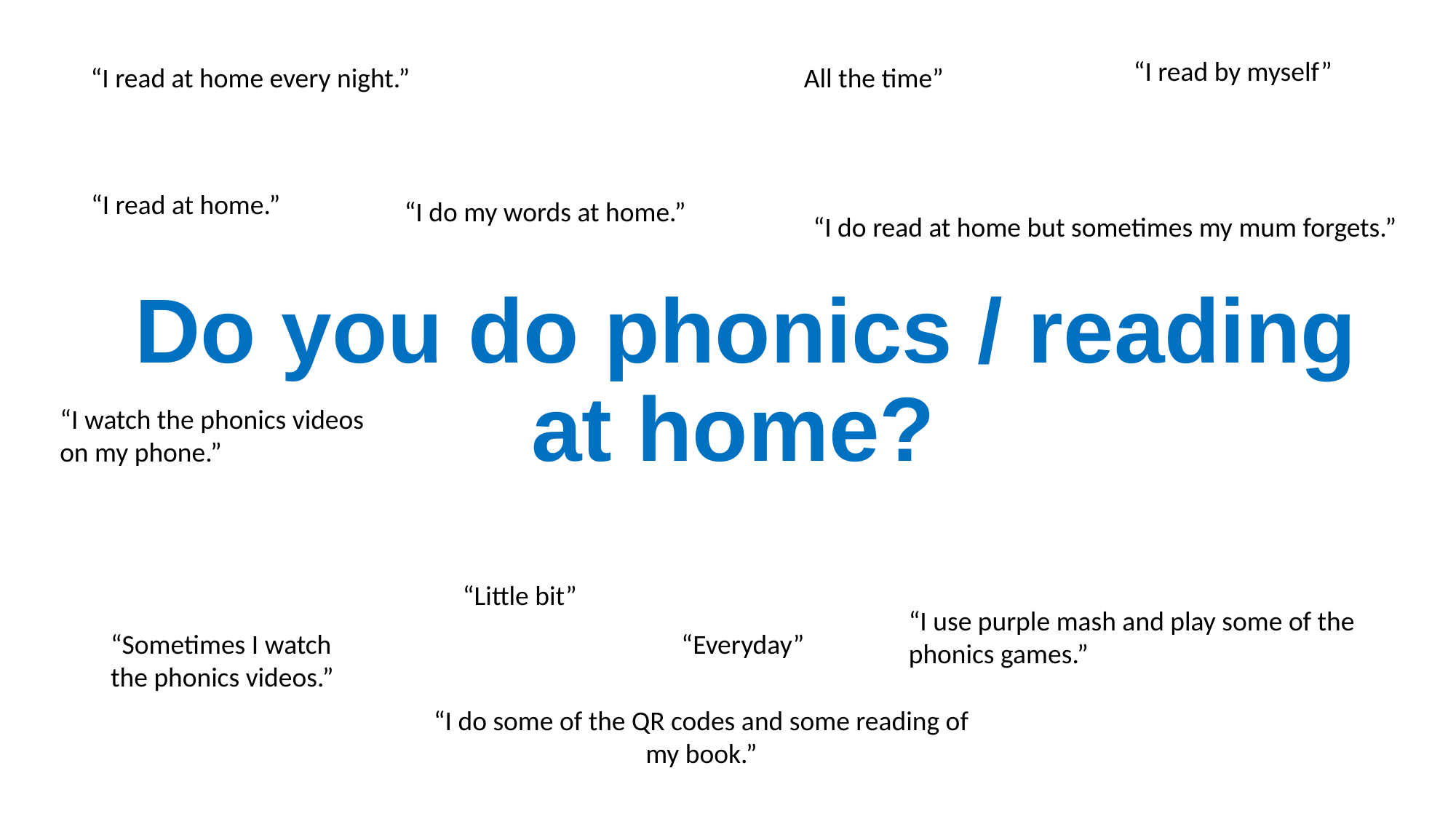

“I read by myself”
“I read at home every night.”
All the time”
“I read at home.”
“I do my words at home.”
“I do read at home but sometimes my mum forgets.”
# Do you do phonics / reading at home?
“I watch the phonics videos on my phone.”
“Little bit”
“I use purple mash and play some of the phonics games.”

“Sometimes I watch the phonics videos.”
“Everyday”
“I do some of the QR codes and some reading of my book.”